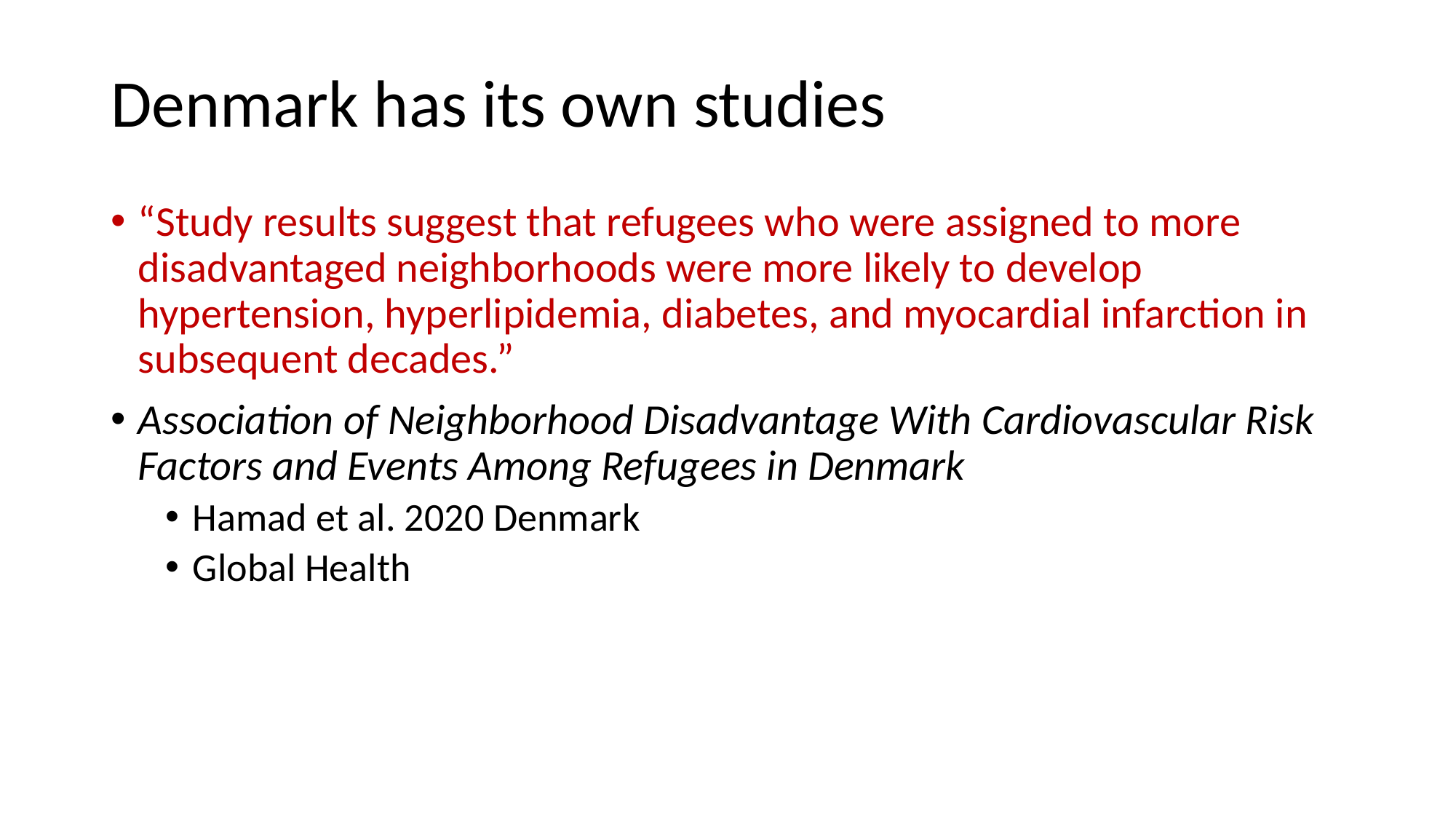

# Denmark has its own studies
“Study results suggest that refugees who were assigned to more disadvantaged neighborhoods were more likely to develop hypertension, hyperlipidemia, diabetes, and myocardial infarction in subsequent decades.”
Association of Neighborhood Disadvantage With Cardiovascular Risk Factors and Events Among Refugees in Denmark
Hamad et al. 2020 Denmark
Global Health